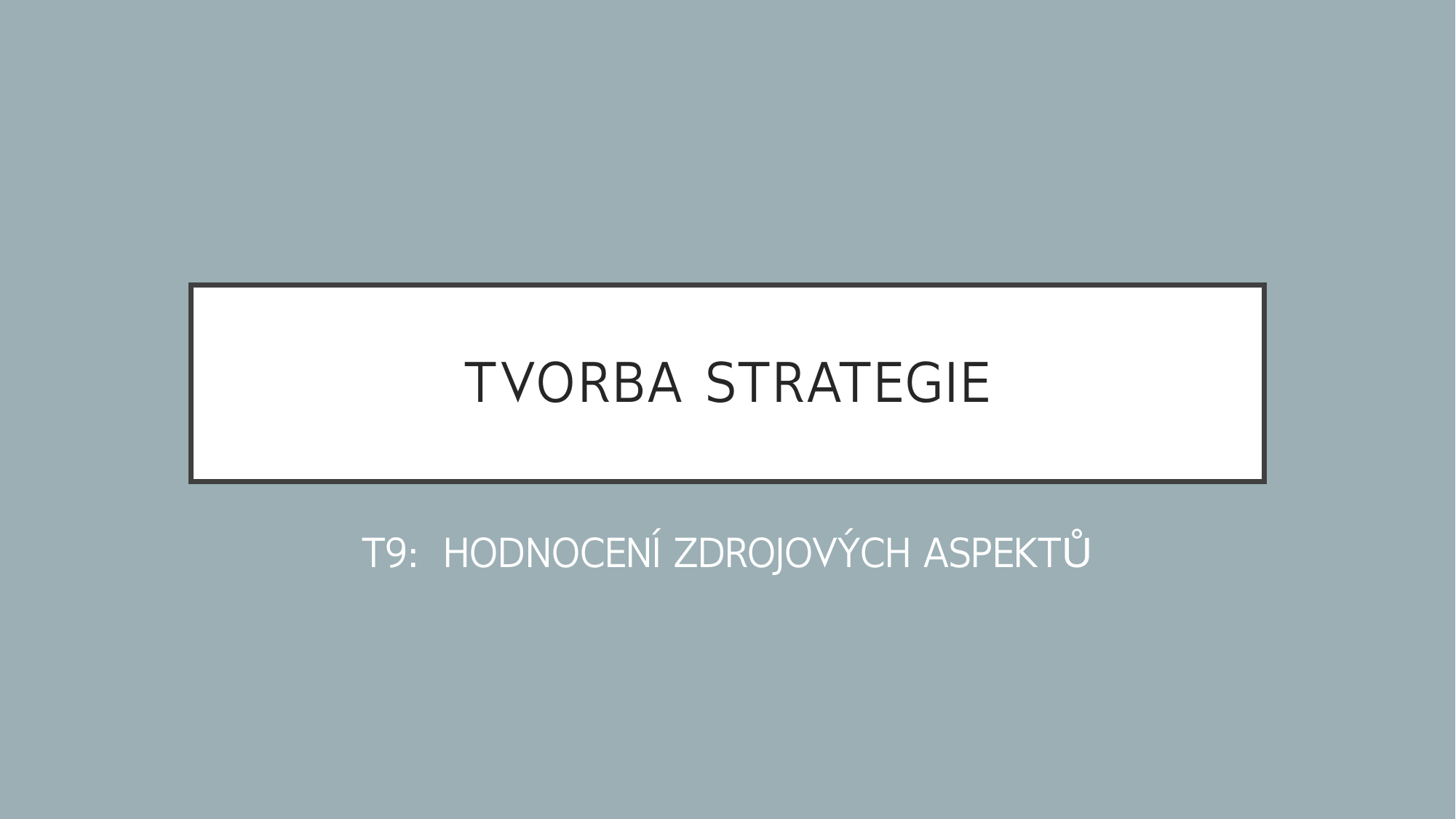

# TVORBA STRATEGIE
T9:  HODNOCENÍ ZDROJOVÝCH ASPEKTŮ